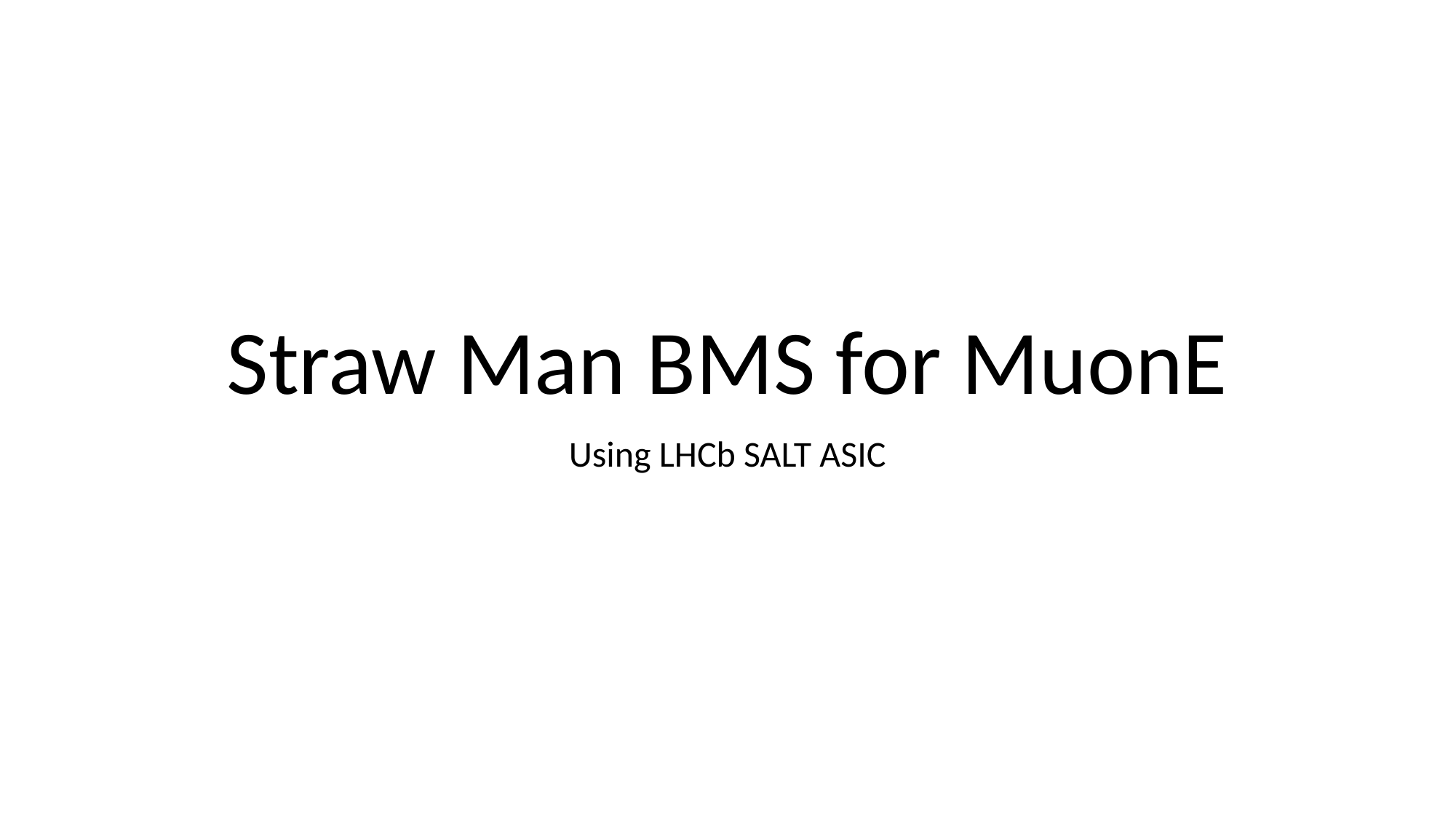

# Straw Man BMS for MuonE
Using LHCb SALT ASIC